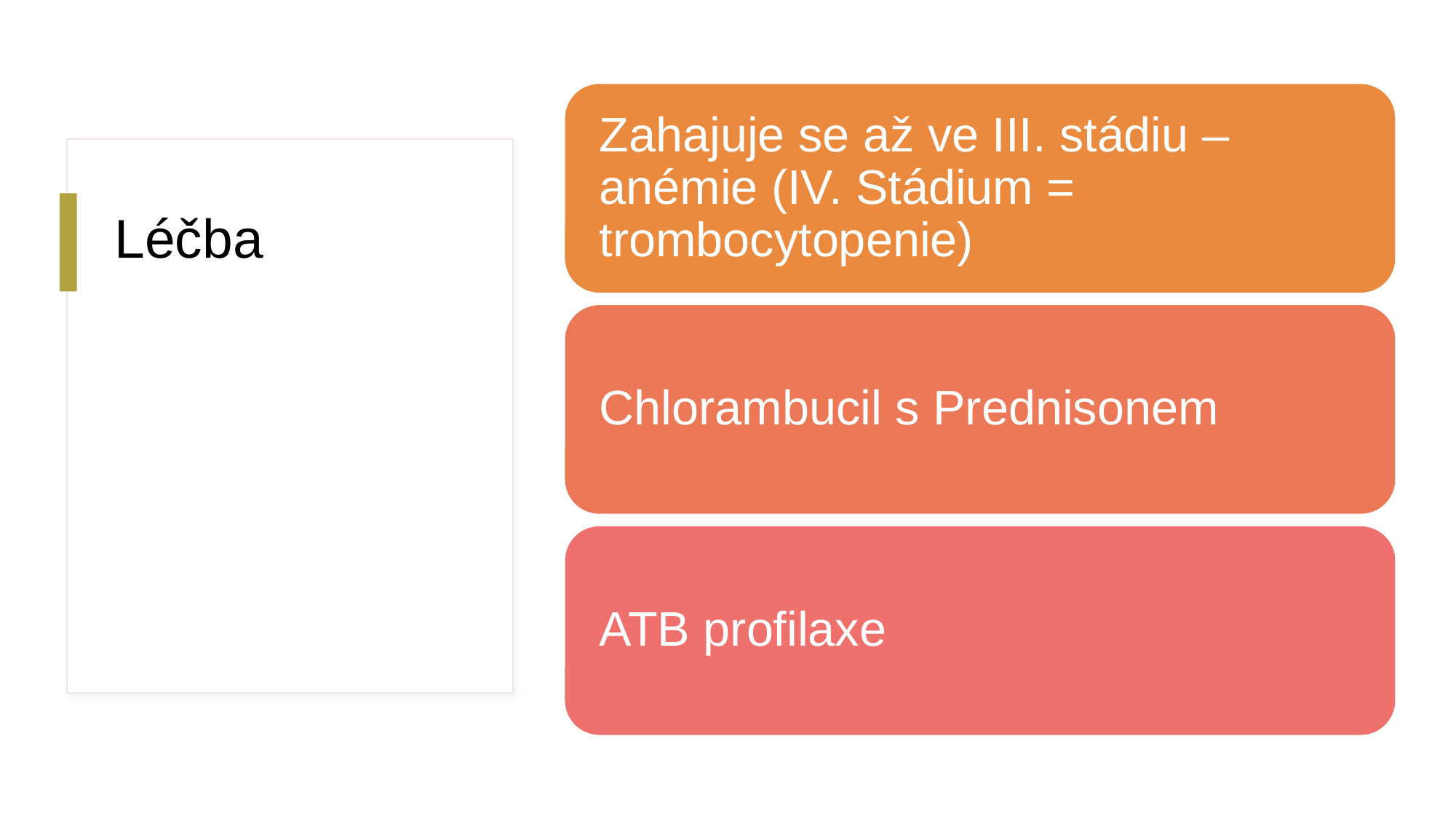

Zahajuje se až ve III. stádiu – anémie (IV. Stádium = trombocytopenie)
Chlorambucil s Prednisonem
ATB profilaxe

# Léčba